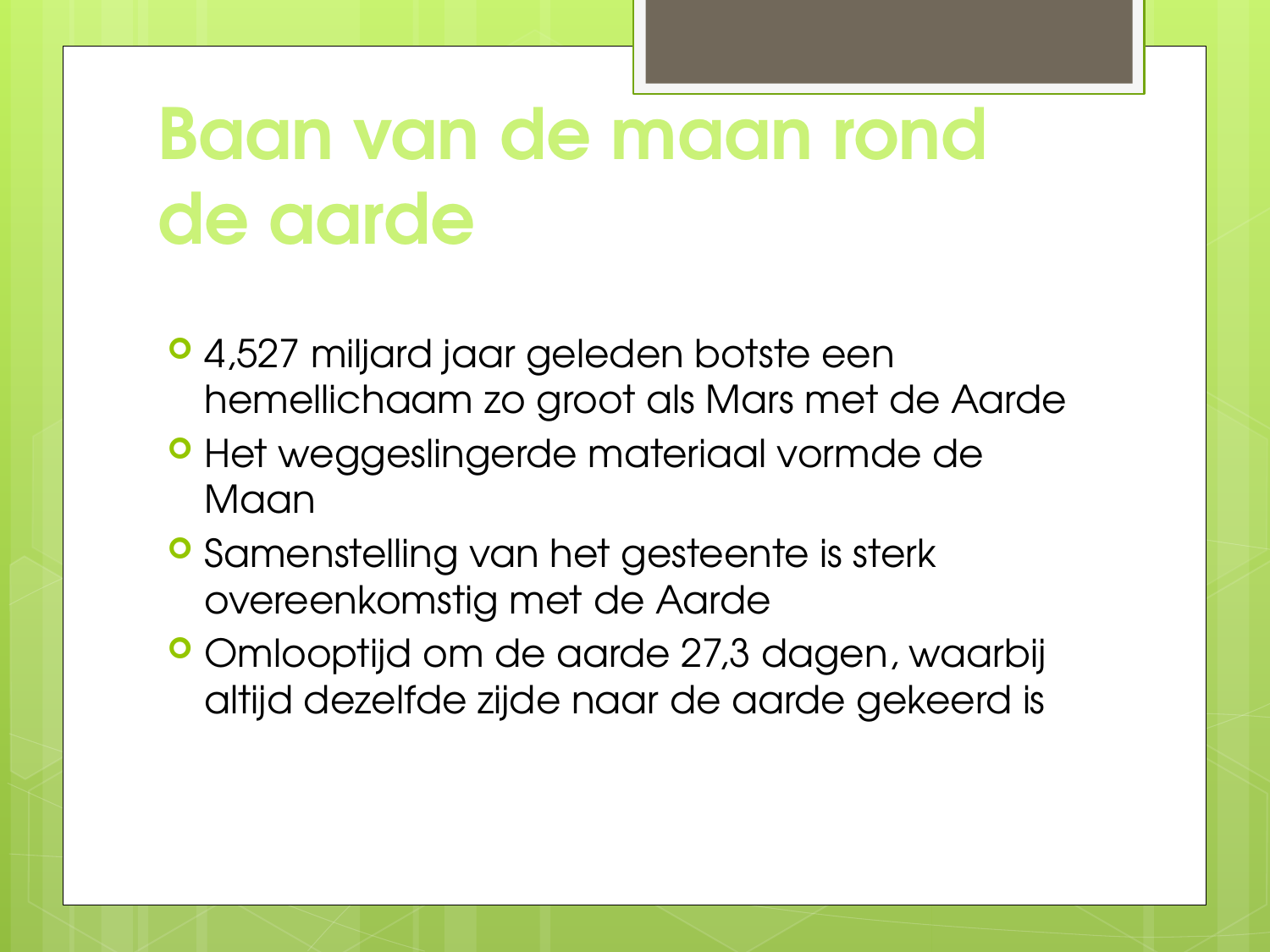

# Baan van de maan rond de aarde
4,527 miljard jaar geleden botste een     hemellichaam zo groot als Mars met de Aarde
Het weggeslingerde materiaal vormde de Maan
Samenstelling van het gesteente is sterk overeenkomstig met de Aarde
Omlooptijd om de aarde 27,3 dagen, waarbij altijd dezelfde zijde naar de aarde gekeerd is